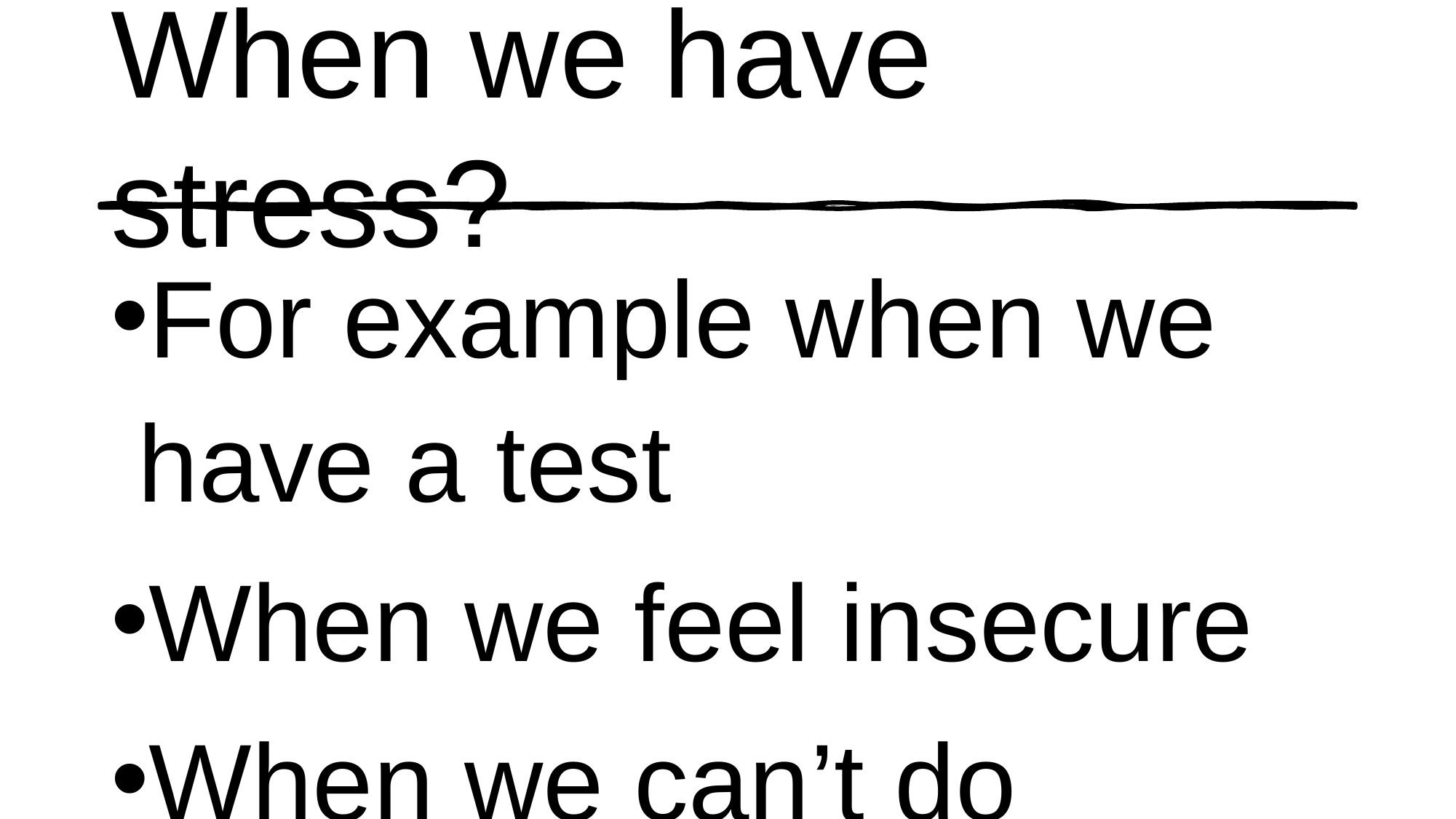

# When we have stress?
For example when we have a test
When we feel insecure
When we can’t do something important